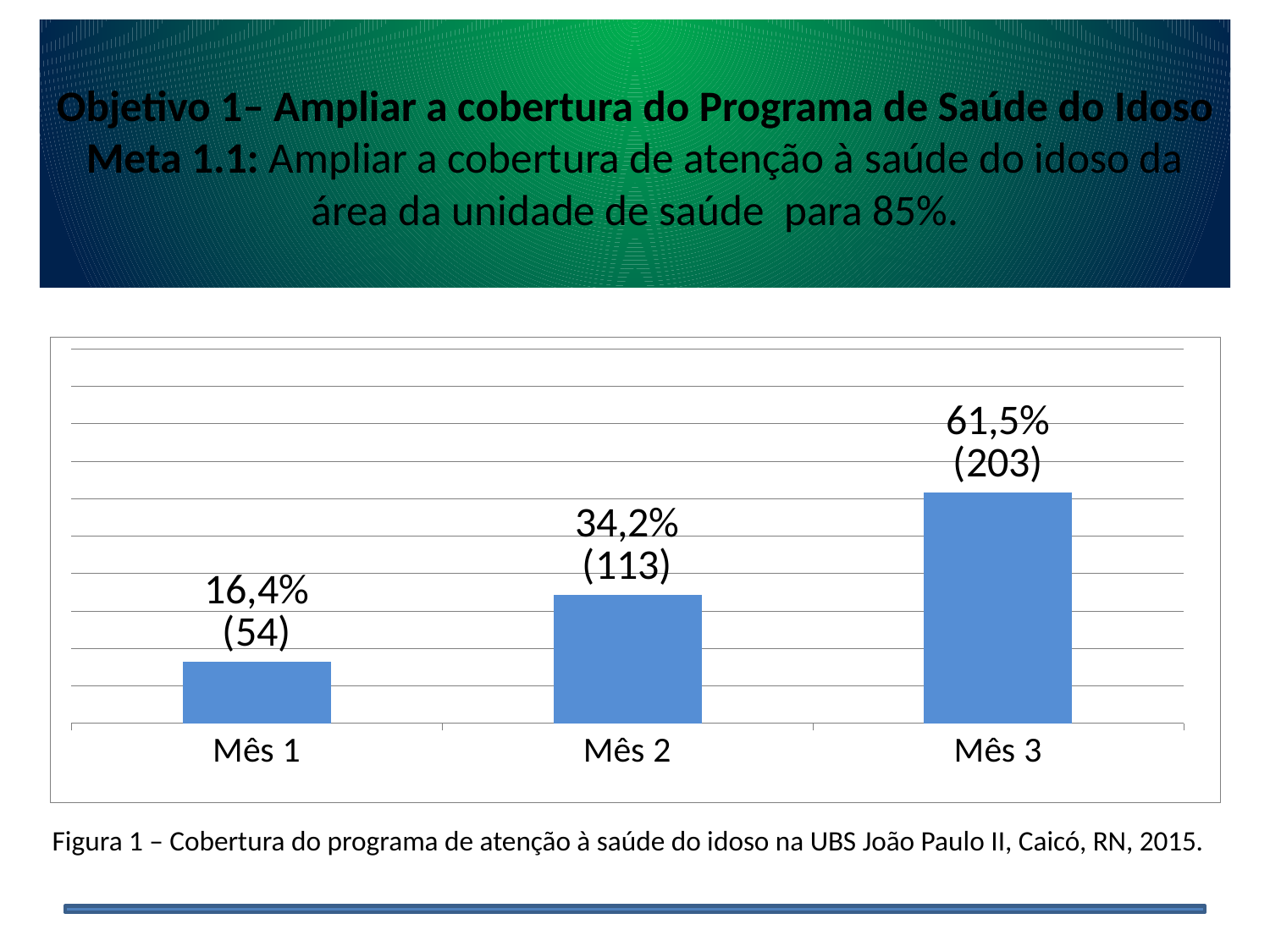

Objetivo 1– Ampliar a cobertura do Programa de Saúde do Idoso
Meta 1.1: Ampliar a cobertura de atenção à saúde do idoso da área da unidade de saúde  para 85%.

#

### Chart

| Category | Cobertura do programa de atenção à saúde do idoso na unidade de saúde |
|---|---|
| Mês 1 | 0.1636363636363639 |
| Mês 2 | 0.34242424242424324 |
| Mês 3 | 0.6151515151515164 |
Figura 1 – Cobertura do programa de atenção à saúde do idoso na UBS João Paulo II, Caicó, RN, 2015.